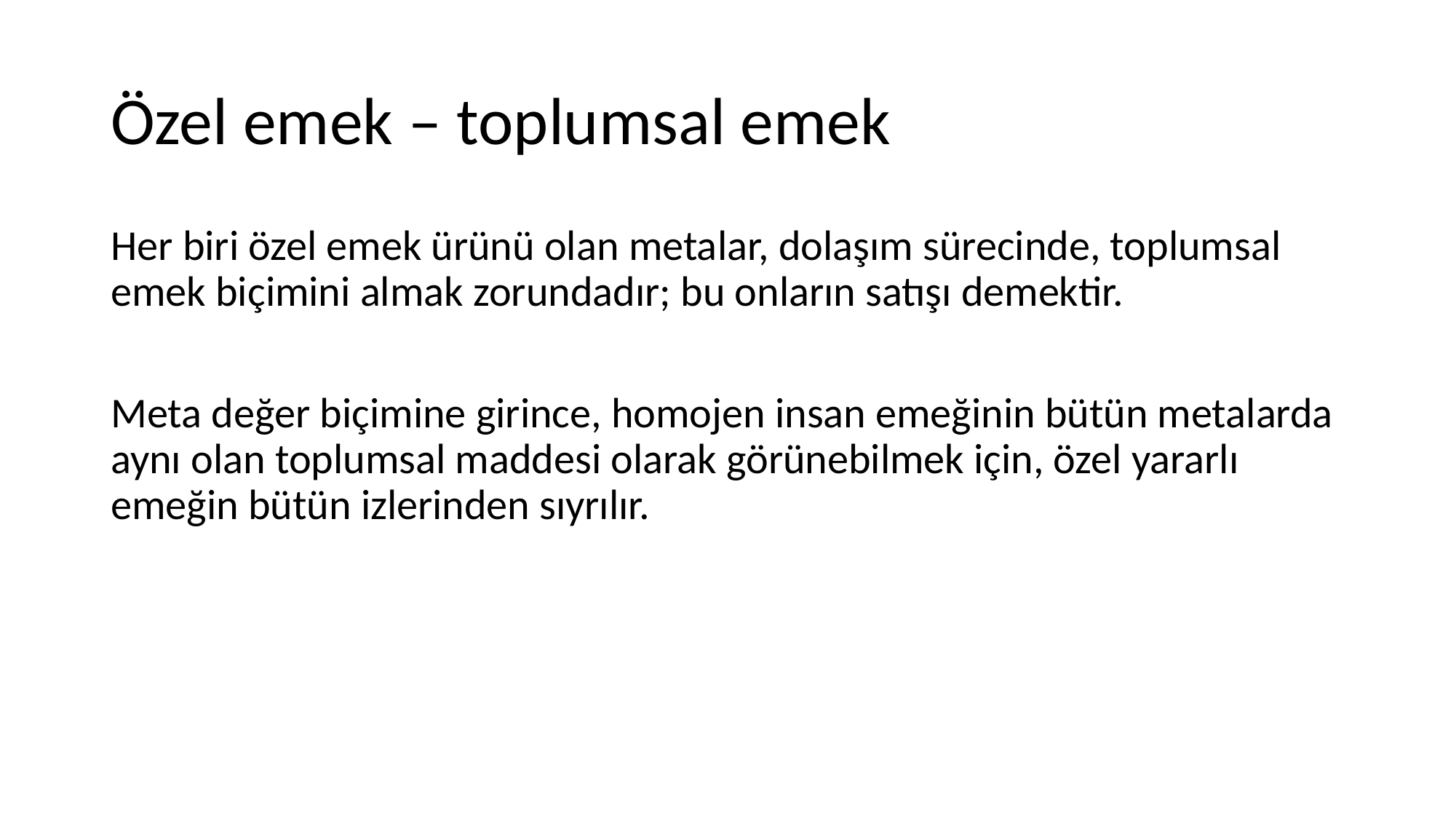

# Özel emek – toplumsal emek
Her biri özel emek ürünü olan metalar, dolaşım sürecinde, toplumsal emek biçimini almak zorundadır; bu onların satışı demektir.

Meta değer biçimine girince, homojen insan emeğinin bütün metalarda aynı olan toplumsal maddesi olarak görünebilmek için, özel yararlı emeğin bütün izlerinden sıyrılır.